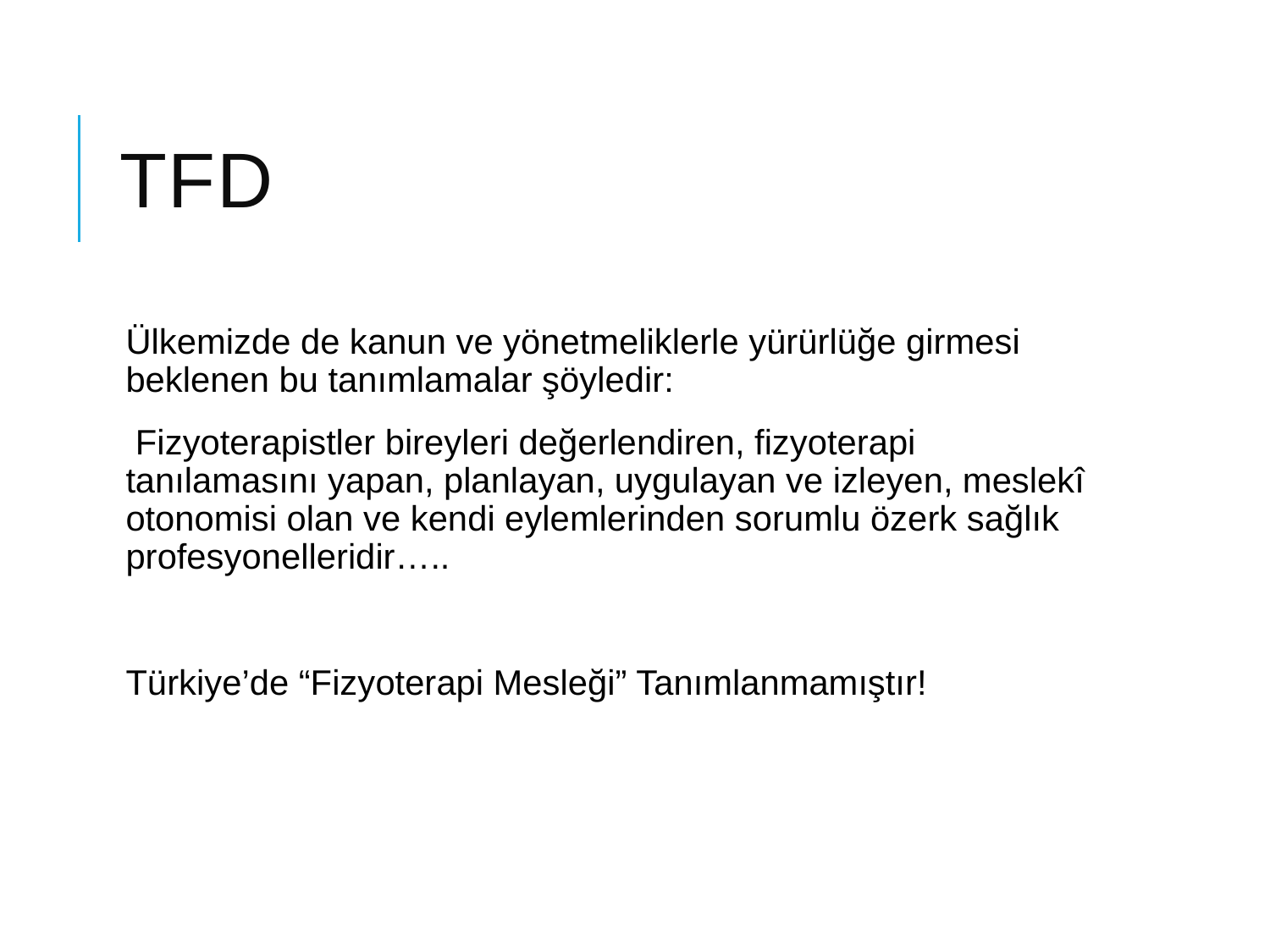

# tfd
Ülkemizde de kanun ve yönetmeliklerle yürürlüğe girmesi beklenen bu tanımlamalar şöyledir:
 Fizyoterapistler bireyleri değerlendiren, fizyoterapi tanılamasını yapan, planlayan, uygulayan ve izleyen, meslekî otonomisi olan ve kendi eylemlerinden sorumlu özerk sağlık profesyonelleridir…..

Türkiye’de “Fizyoterapi Mesleği” Tanımlanmamıştır!